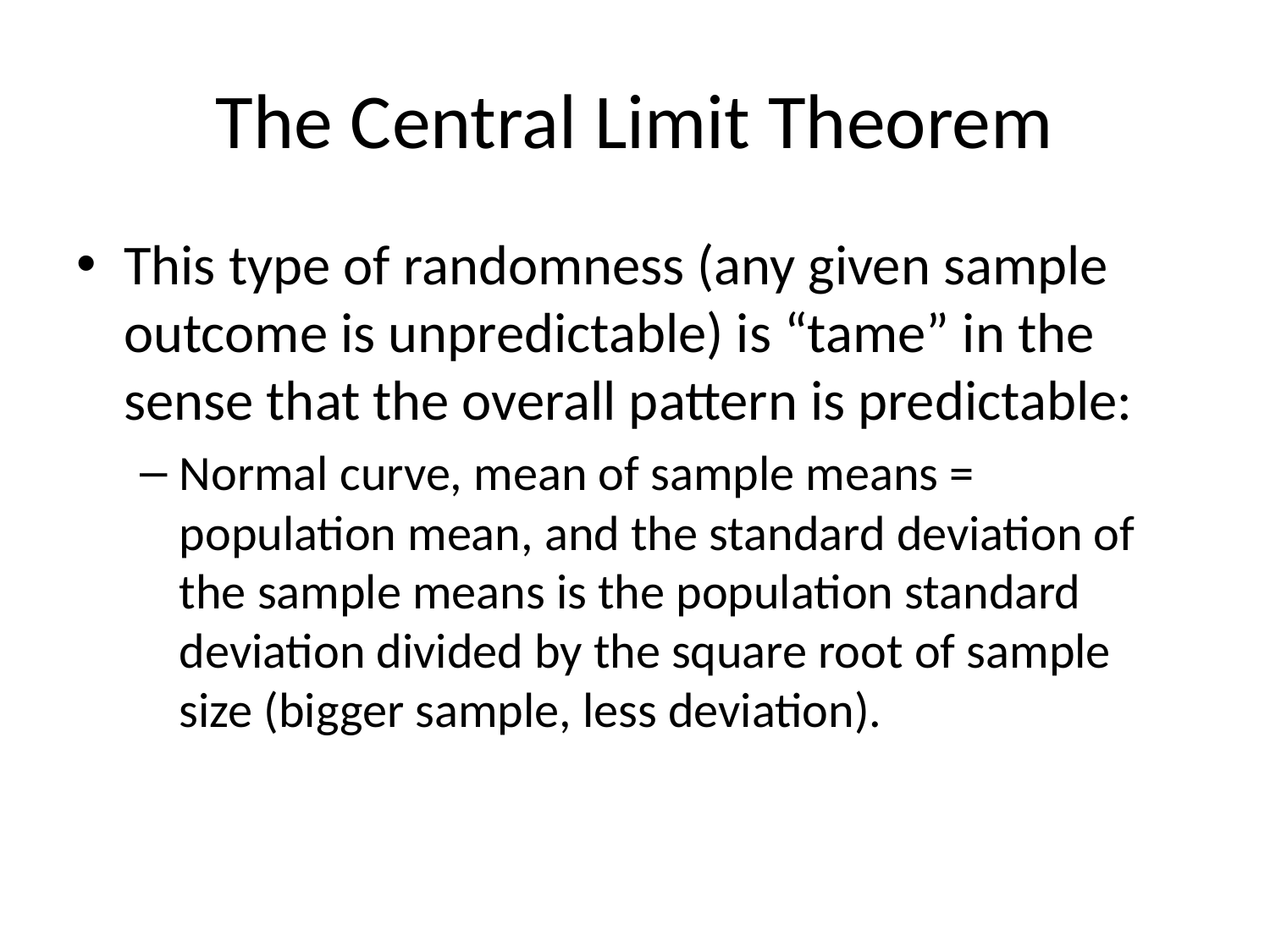

# The Central Limit Theorem
This type of randomness (any given sample outcome is unpredictable) is “tame” in the sense that the overall pattern is predictable:
Normal curve, mean of sample means = population mean, and the standard deviation of the sample means is the population standard deviation divided by the square root of sample size (bigger sample, less deviation).